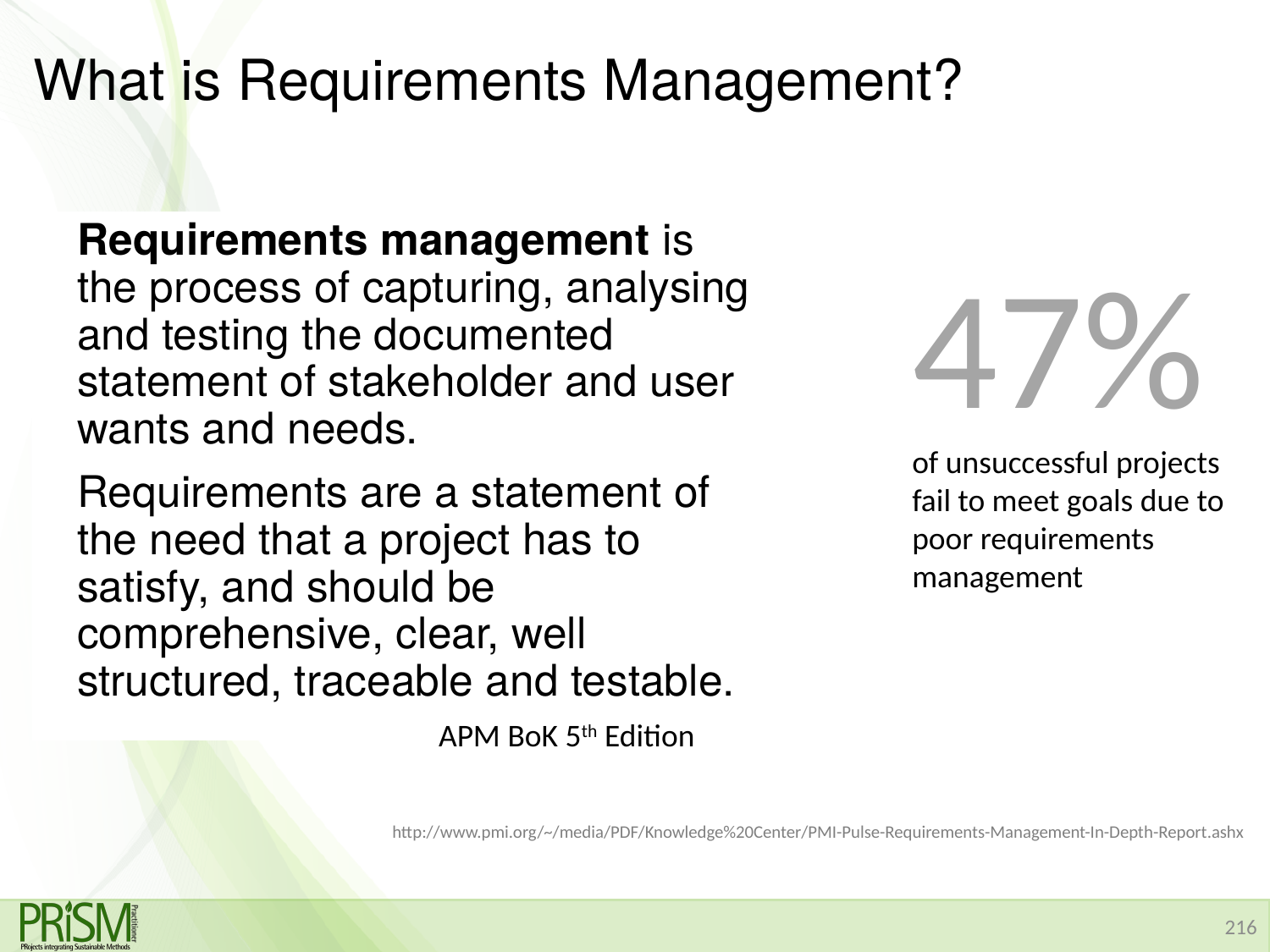

# What is Requirements Management?
Requirements management is the process of capturing, analysing and testing the documented statement of stakeholder and user wants and needs.
Requirements are a statement of the need that a project has to satisfy, and should be comprehensive, clear, well structured, traceable and testable.

47%
of unsuccessful projects
fail to meet goals due to poor requirements management
APM BoK 5th Edition
http://www.pmi.org/~/media/PDF/Knowledge%20Center/PMI-Pulse-Requirements-Management-In-Depth-Report.ashx
216